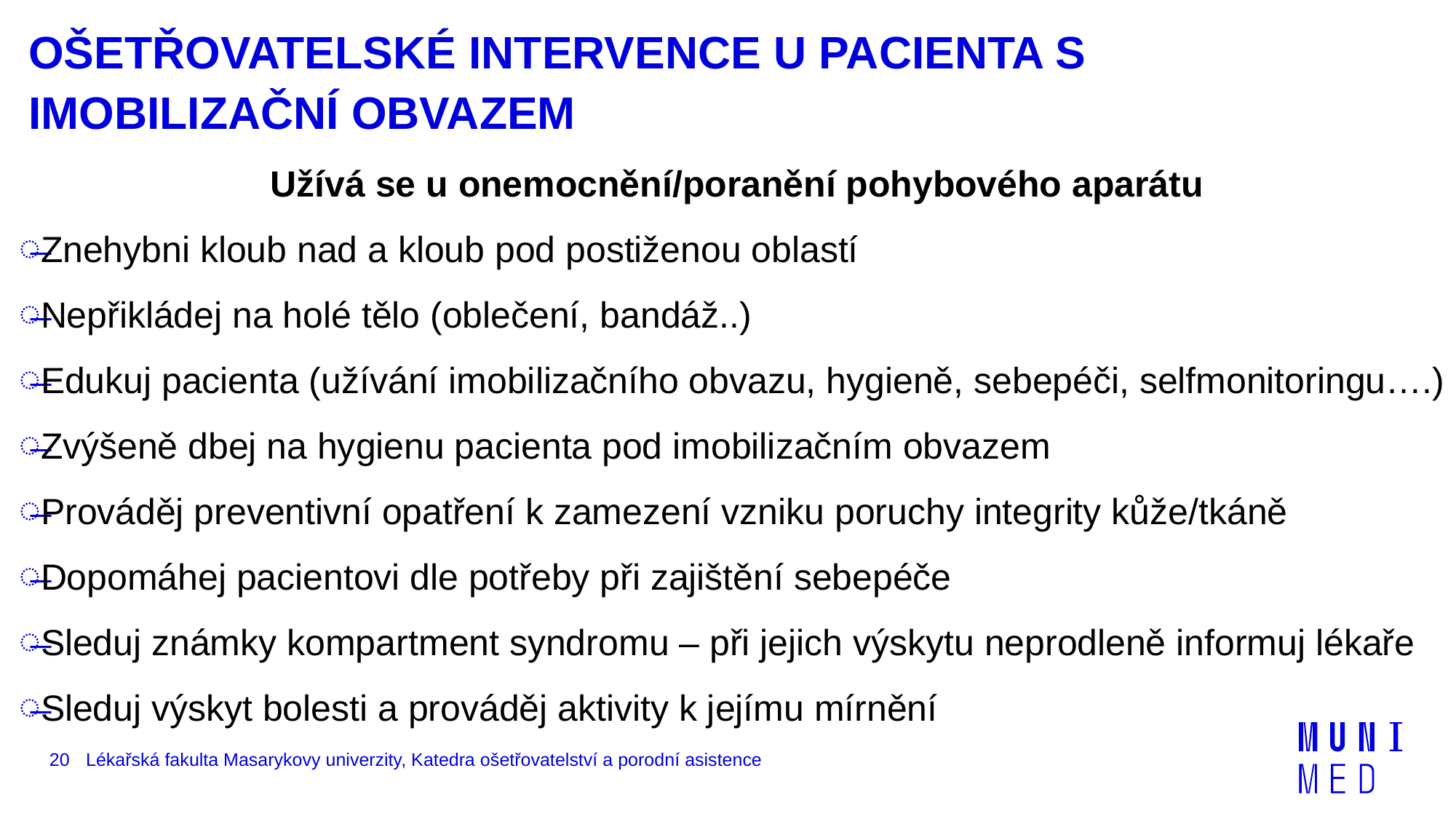

# OŠETŘOVATELSKÉ INTERVENCE U PACIENTA S IMOBILIZAČNÍ OBVAZEM
Užívá se u onemocnění/poranění pohybového aparátu
Znehybni kloub nad a kloub pod postiženou oblastí
Nepřikládej na holé tělo (oblečení, bandáž..)
Edukuj pacienta (užívání imobilizačního obvazu, hygieně, sebepéči, selfmonitoringu….)
Zvýšeně dbej na hygienu pacienta pod imobilizačním obvazem
Prováděj preventivní opatření k zamezení vzniku poruchy integrity kůže/tkáně
Dopomáhej pacientovi dle potřeby při zajištění sebepéče
Sleduj známky kompartment syndromu – při jejich výskytu neprodleně informuj lékaře
Sleduj výskyt bolesti a prováděj aktivity k jejímu mírnění
20
Lékařská fakulta Masarykovy univerzity, Katedra ošetřovatelství a porodní asistence